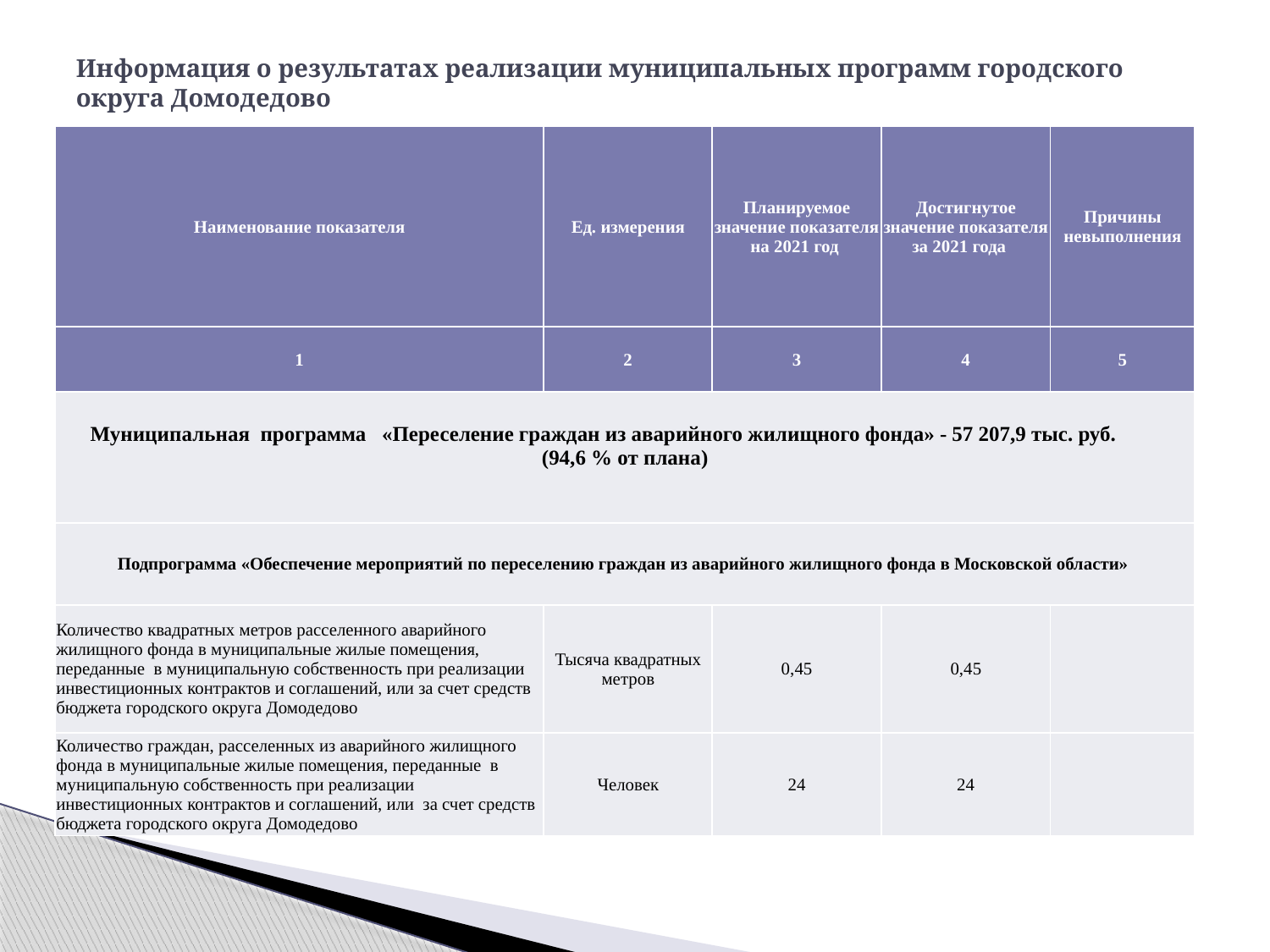

# Информация о результатах реализации муниципальных программ городского округа Домодедово
| Наименование показателя | Ед. измерения | Планируемое значение показателя на 2021 год | Достигнутое значение показателя за 2021 года | Причины невыполнения |
| --- | --- | --- | --- | --- |
| 1 | 2 | 3 | 4 | 5 |
| Муниципальная программа «Переселение граждан из аварийного жилищного фонда» - 57 207,9 тыс. руб. (94,6 % от плана) |  |  |  |  |
| Подпрограмма «Обеспечение мероприятий по переселению граждан из аварийного жилищного фонда в Московской области» |  |  |  |  |
| Количество квадратных метров расселенного аварийного жилищного фонда в муниципальные жилые помещения, переданные в муниципальную собственность при реализации инвестиционных контрактов и соглашений, или за счет средств бюджета городского округа Домодедово | Тысяча квадратных метров | 0,45 | 0,45 |  |
| Количество граждан, расселенных из аварийного жилищного фонда в муниципальные жилые помещения, переданные в муниципальную собственность при реализации инвестиционных контрактов и соглашений, или за счет средств бюджета городского округа Домодедово | Человек | 24 | 24 |  |